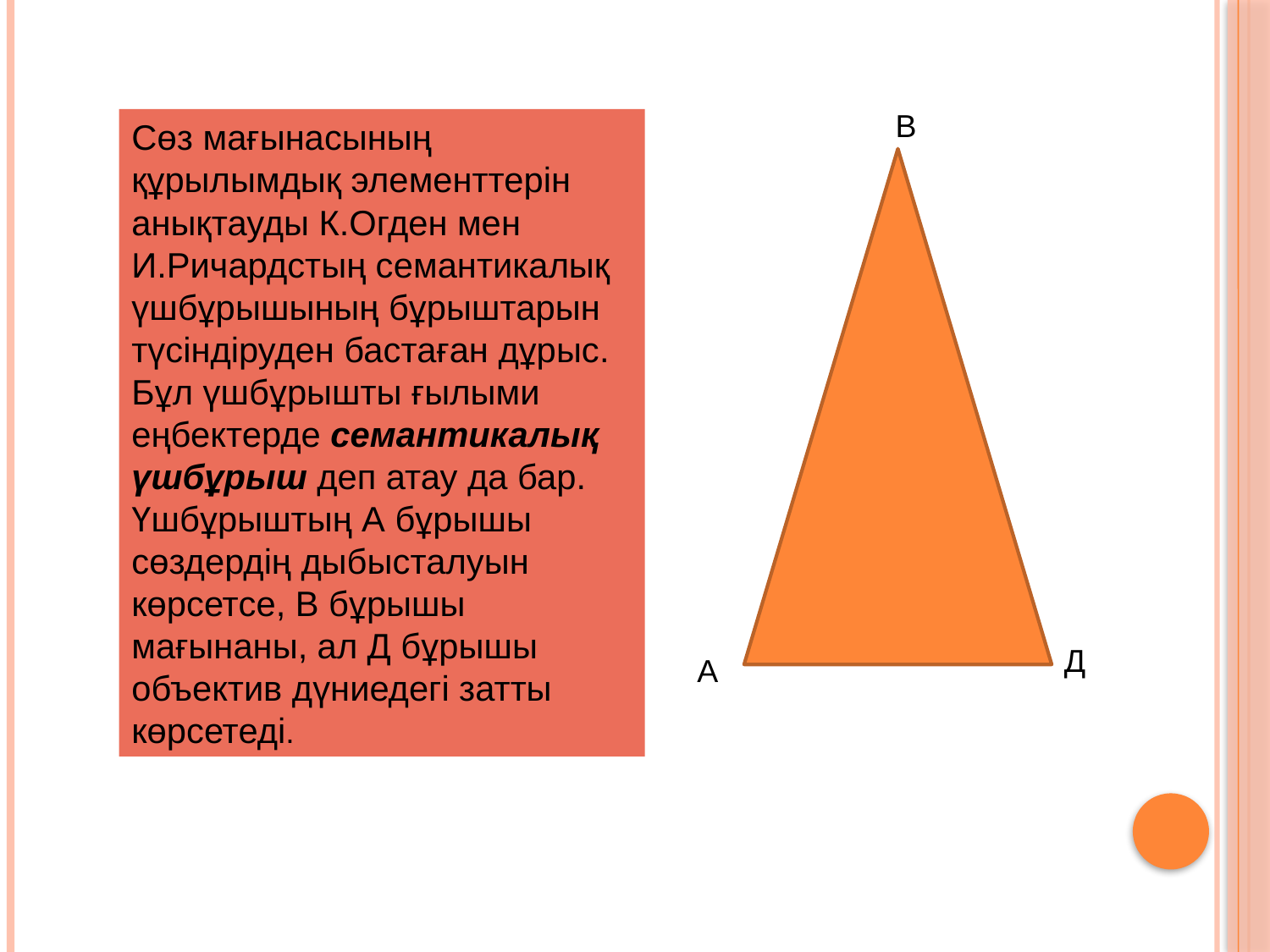

В
Сөз мағынасының құрылымдық элементтерін анықтауды К.Огден мен И.Ричардстың семантикалық үшбұрышының бұрыштарын түсіндіруден бастаған дұрыс. Бұл үшбұрышты ғылыми еңбектерде семантикалық үшбұрыш деп атау да бар. Үшбұрыштың А бұрышы сөздердің дыбысталуын көрсетсе, В бұрышы мағынаны, ал Д бұрышы объектив дүниедегі затты көрсетеді.

Д
А